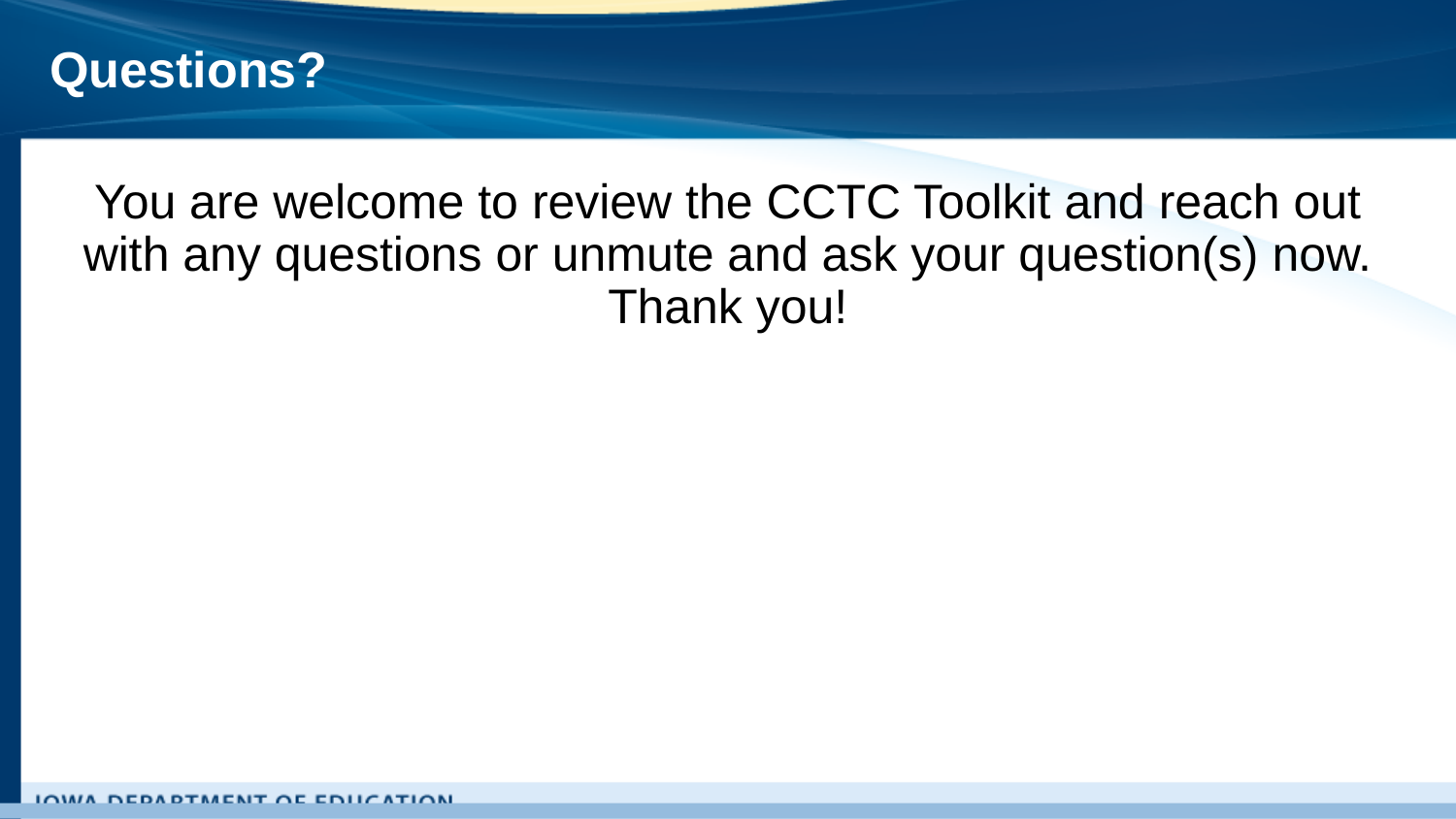

# Questions?
You are welcome to review the CCTC Toolkit and reach out with any questions or unmute and ask your question(s) now. Thank you!